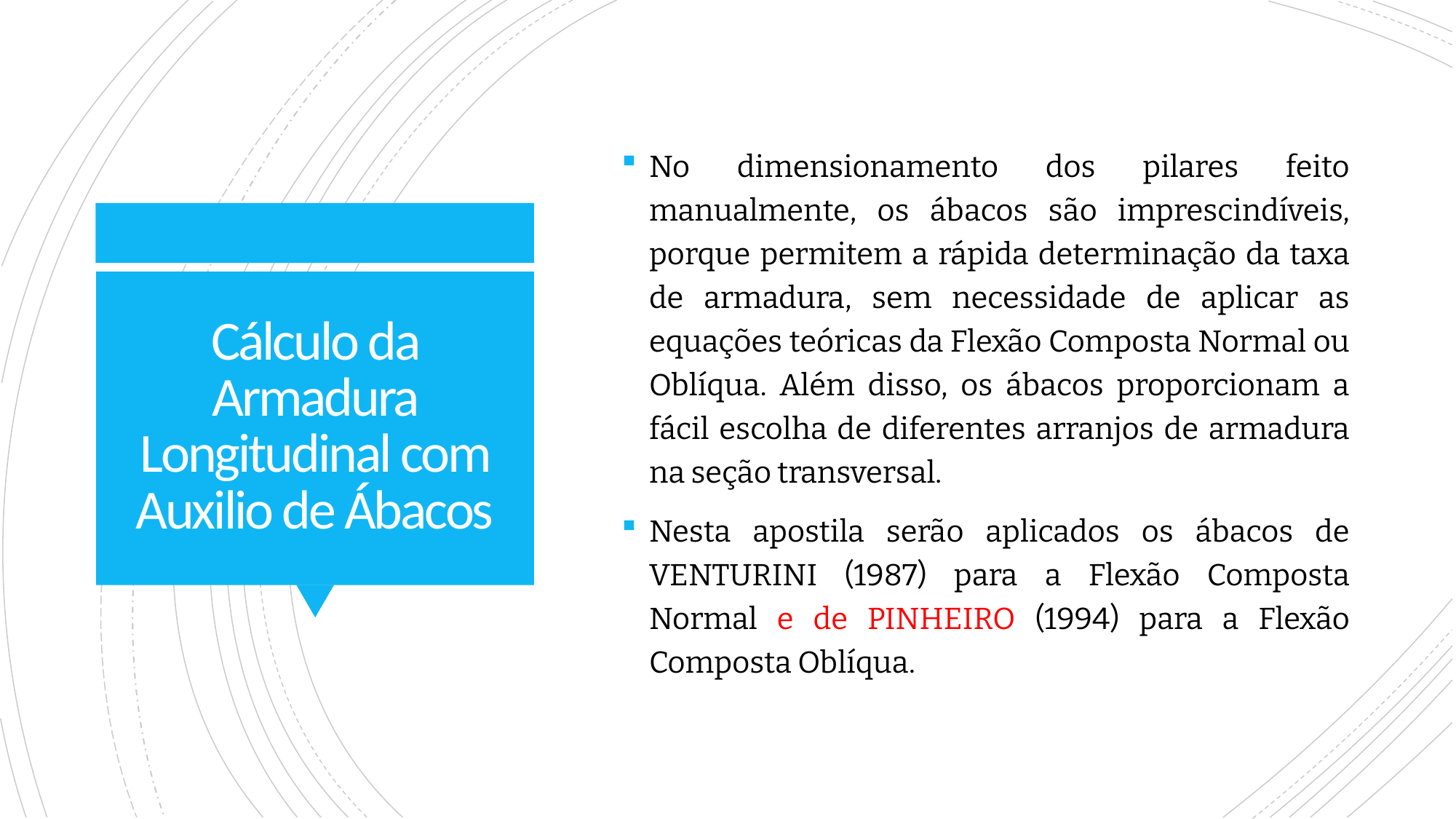

No dimensionamento dos pilares feito manualmente, os ábacos são imprescindíveis, porque permitem a rápida determinação da taxa de armadura, sem necessidade de aplicar as equações teóricas da Flexão Composta Normal ou Oblíqua. Além disso, os ábacos proporcionam a fácil escolha de diferentes arranjos de armadura na seção transversal.
Nesta apostila serão aplicados os ábacos de VENTURINI (1987) para a Flexão Composta Normal e de PINHEIRO (1994) para a Flexão Composta Oblíqua.
# Cálculo da Armadura Longitudinal com Auxilio de Ábacos